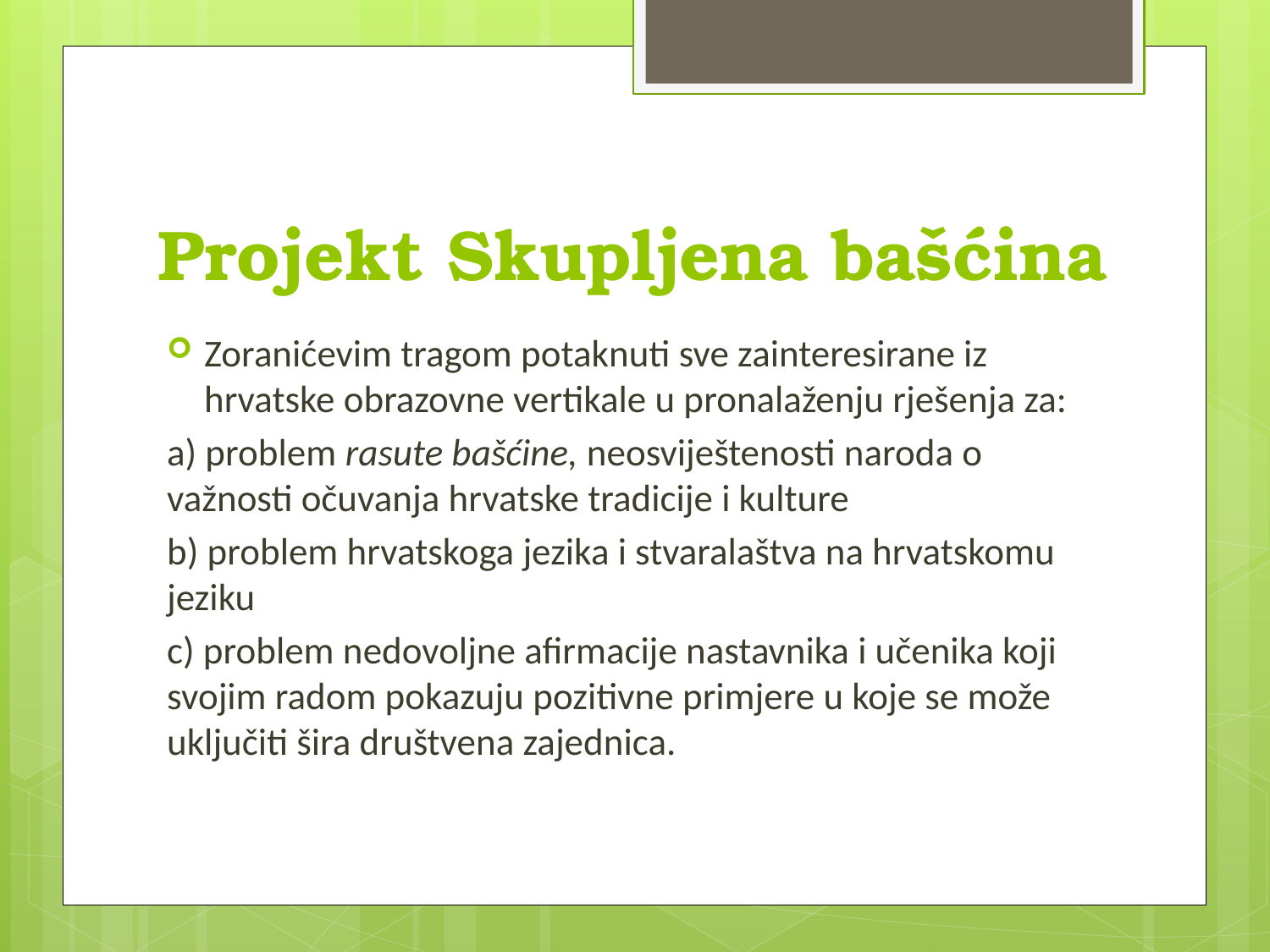

# Projekt Skupljena bašćina
Zoranićevim tragom potaknuti sve zainteresirane iz hrvatske obrazovne vertikale u pronalaženju rješenja za:
a) problem rasute bašćine, neosviještenosti naroda o važnosti očuvanja hrvatske tradicije i kulture
b) problem hrvatskoga jezika i stvaralaštva na hrvatskomu jeziku
c) problem nedovoljne afirmacije nastavnika i učenika koji svojim radom pokazuju pozitivne primjere u koje se može uključiti šira društvena zajednica.